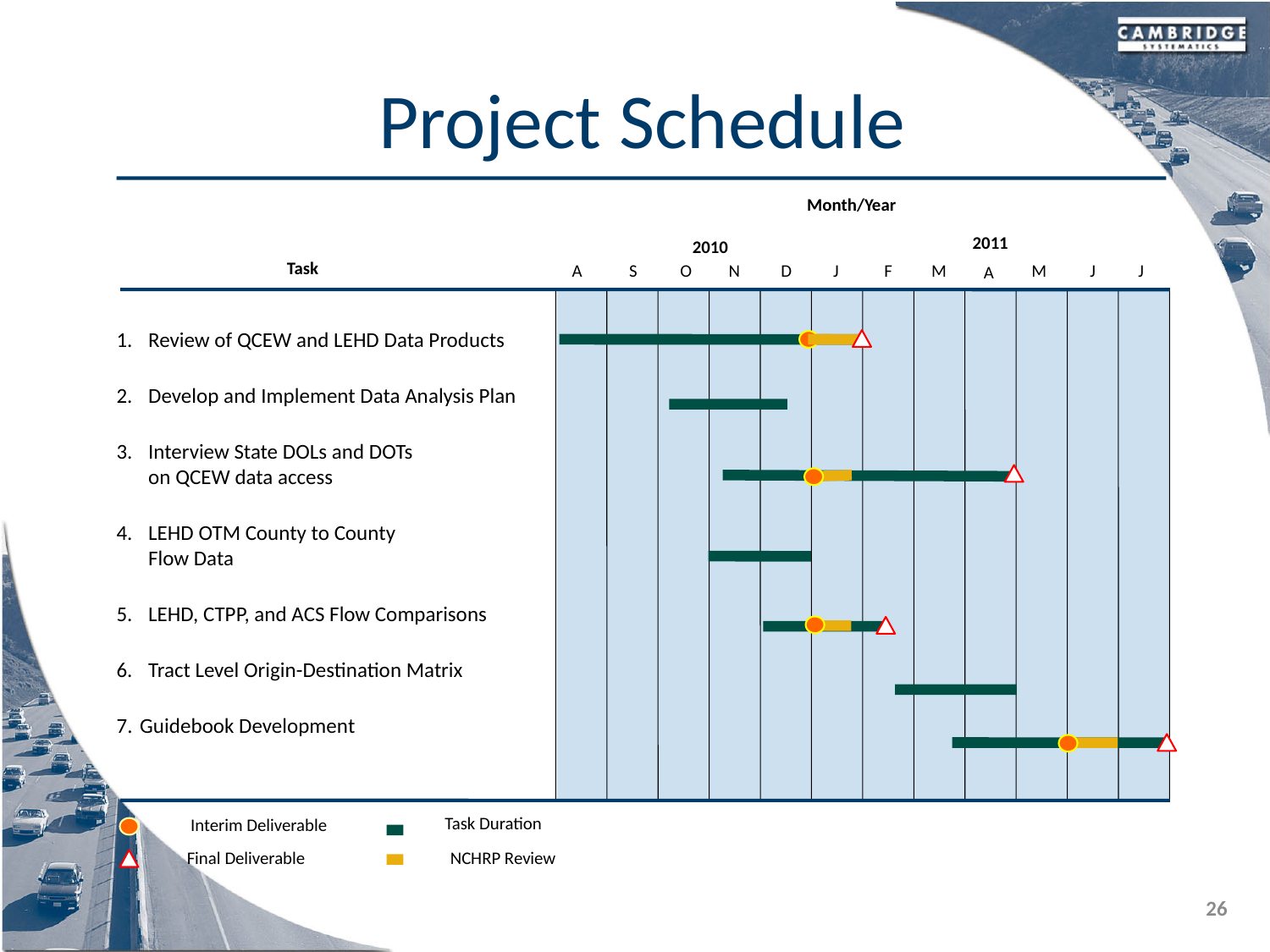

# Project Schedule

Month/Year
Task
A
S
O
N
D
J
F
M
M
J
J
A

Review of QCEW and LEHD Data Products

Develop and Implement Data Analysis Plan

Interview State DOLs and DOTs
on QCEW data access

LEHD OTM County to County
Flow Data

LEHD, CTPP, and ACS Flow Comparisons

Tract Level Origin-Destination Matrix

7.	Guidebook Development

Task Duration
Interim Deliverable

Final Deliverable
NCHRP Review

2011
2010

26